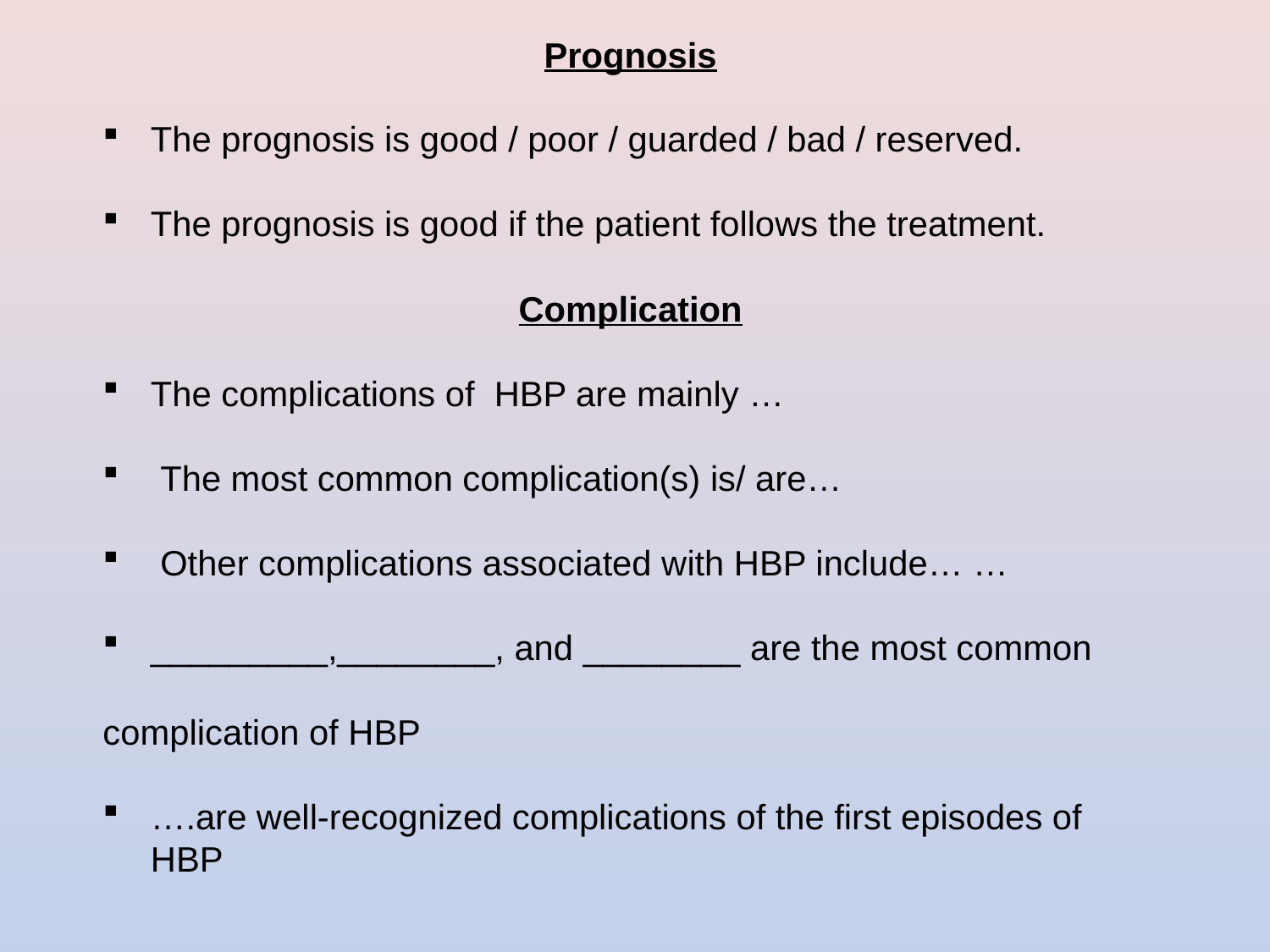

Prognosis

The prognosis is good / poor / guarded / bad / reserved.

The prognosis is good if the patient follows the treatment.

Complication

The complications of  HBP are mainly …

 The most common complication(s) is/ are…

 Other complications associated with HBP include… …

_________,________, and ________ are the most common

complication of HBP

….are well-recognized complications of the first episodes of  HBP